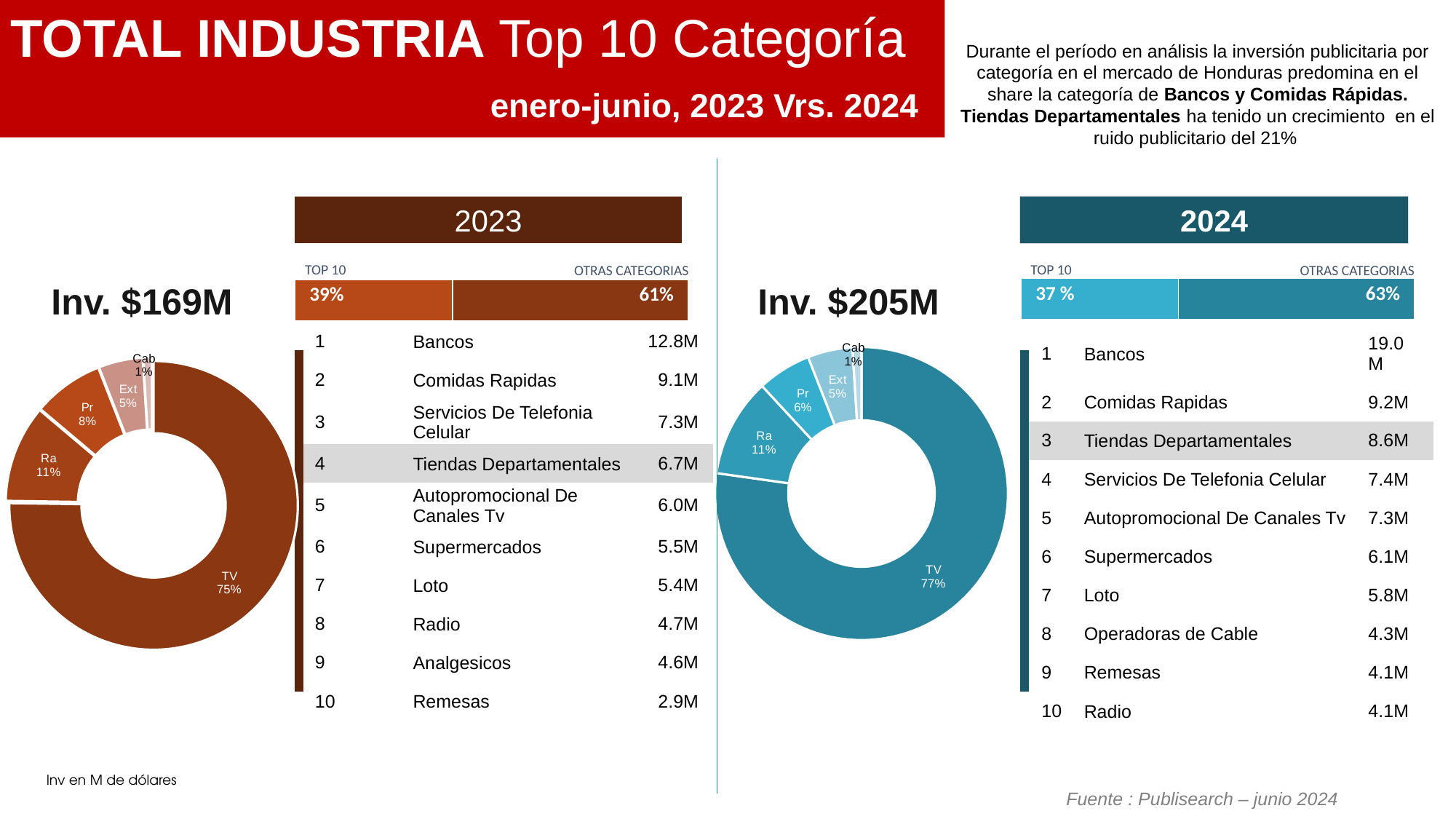

TOTAL INDUSTRIA Top 10 Categoría

Durante el período en análisis la inversión publicitaria por categoría en el mercado de Honduras predomina en el share la categoría de Bancos y Comidas Rápidas.
Tiendas Departamentales ha tenido un crecimiento  en el ruido publicitario del 21%
enero-junio, 2023 Vrs. 2024
2023
2024
TOP 10
TOP 10
OTRAS CATEGORIAS
OTRAS CATEGORIAS
Inv. $169M
Inv. $205M
| 37 % | 63% |
| --- | --- |
| 39% | 61% |
| --- | --- |
| 1 | Bancos | 12.8M |
| --- | --- | --- |
| 2 | Comidas Rapidas | 9.1M |
| 3 | Servicios De Telefonia Celular | 7.3M |
| 4 | Tiendas Departamentales | 6.7M |
| 5 | Autopromocional De Canales Tv | 6.0M |
| 6 | Supermercados | 5.5M |
| 7 | Loto | 5.4M |
| 8 | Radio | 4.7M |
| 9 | Analgesicos | 4.6M |
| 10 | Remesas | 2.9M |
| 1 | Bancos | 19.0M |
| --- | --- | --- |
| 2 | Comidas Rapidas | 9.2M |
| 3 | Tiendas Departamentales | 8.6M |
| 4 | Servicios De Telefonia Celular | 7.4M |
| 5 | Autopromocional De Canales Tv | 7.3M |
| 6 | Supermercados | 6.1M |
| 7 | Loto | 5.8M |
| 8 | Operadoras de Cable | 4.3M |
| 9 | Remesas | 4.1M |
| 10 | Radio | 4.1M |

### Chart

| Category | Sales |
|---|---|
| TV | 0.78 |
| Ra | 0.11 |
| Pr | 0.06 |
| Ext | 0.05 |
| Cab | 0.01 |

### Chart

| Category | Sales |
|---|---|
| TV | 0.76 |
| Ra | 0.11 |
| Pr | 0.08 |
| Ext | 0.05 |
| Cab | 0.01 |

Inv en M de dólares
Fuente : Publisearch – junio 2024